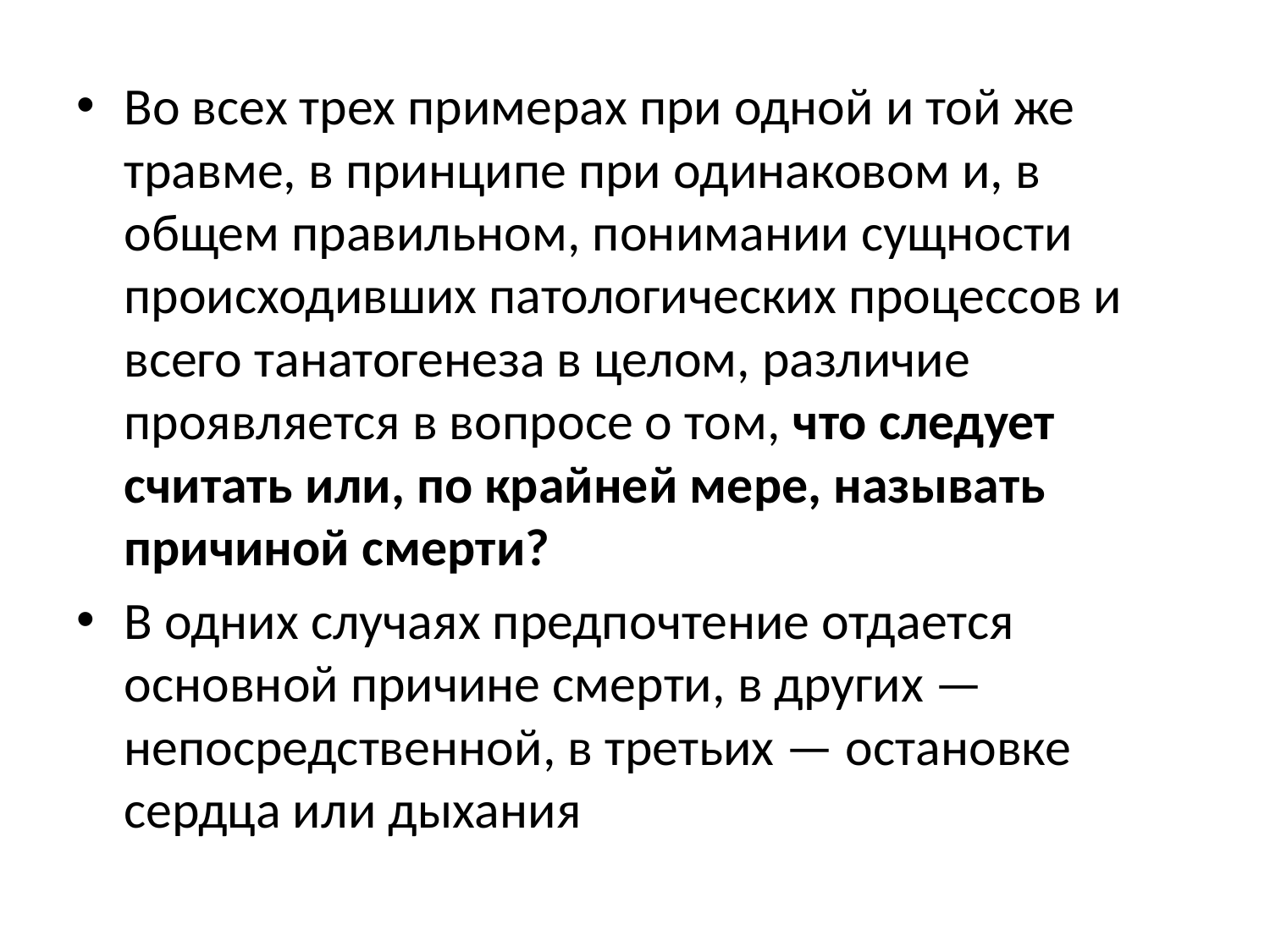

Во всех трех примерах при одной и той же травме, в принципе при одинаковом и, в общем правильном, понимании сущности происходивших патологических процессов и всего танатогенеза в целом, различие проявляется в вопросе о том, что следует считать или, по крайней мере, называть причиной смерти?
В одних случаях предпочтение отдается основной причине смерти, в других — непосредственной, в третьих — остановке сердца или дыхания